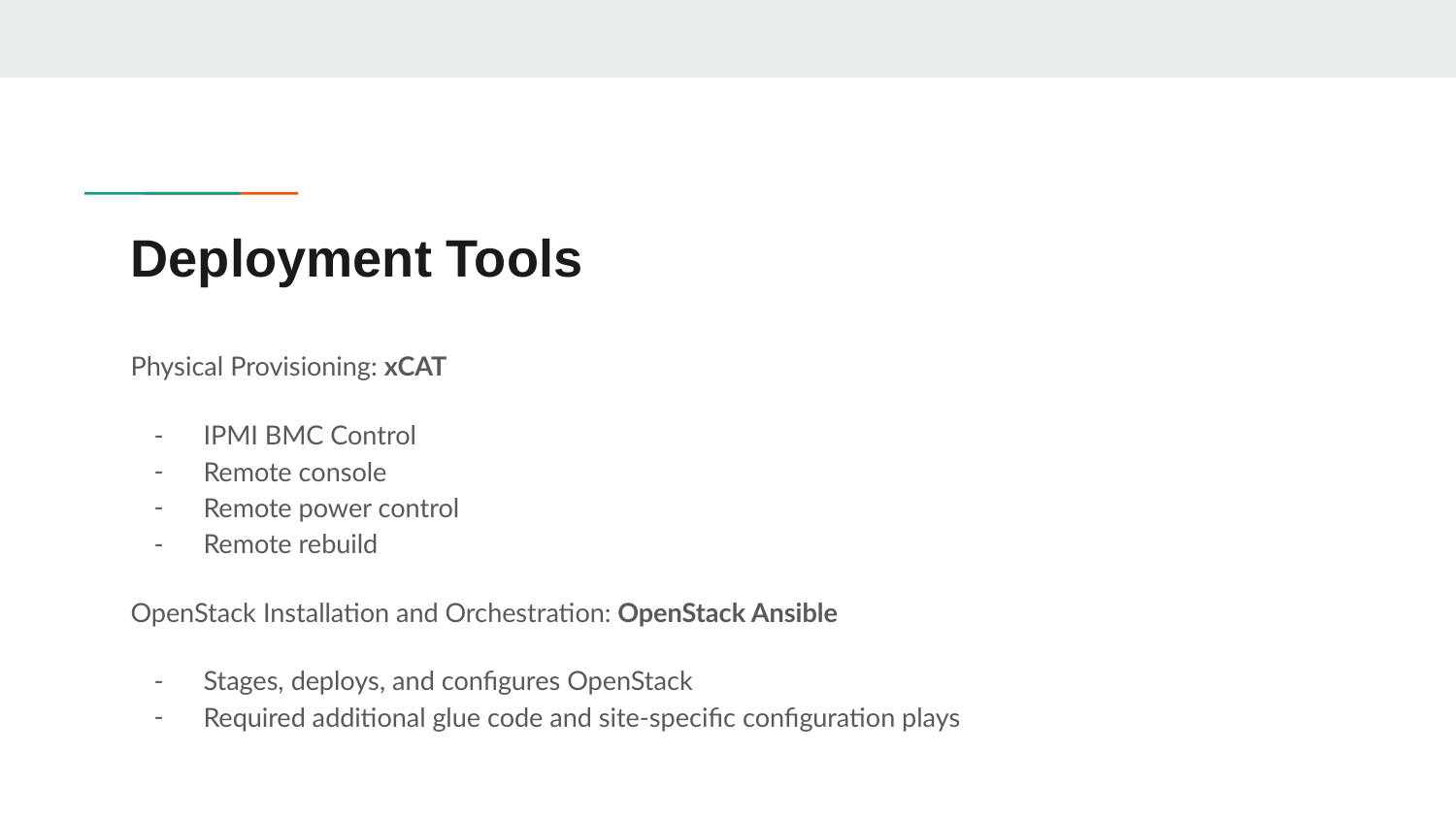

# Deployment Tools
Physical Provisioning: xCAT
IPMI BMC Control
Remote console
Remote power control
Remote rebuild
OpenStack Installation and Orchestration: OpenStack Ansible
Stages, deploys, and configures OpenStack
Required additional glue code and site-specific configuration plays